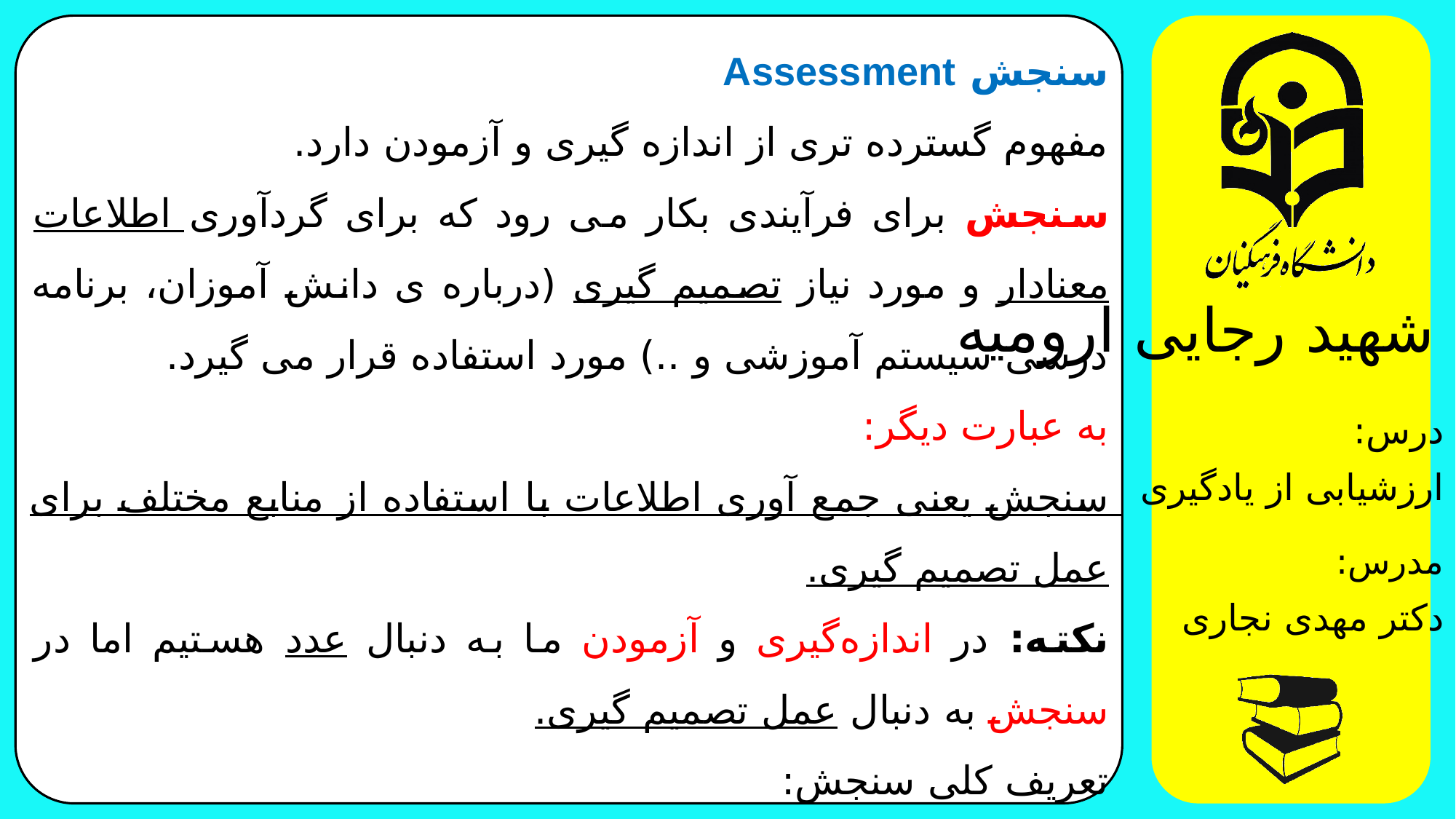

سنجش Assessment
مفهوم گسترده تری از اندازه گیری و آزمودن دارد.
سنجش برای فرآیندی بکار می رود که برای گردآوری اطلاعات معنادار و مورد نیاز تصمیم گیری (درباره ی دانش آموزان، برنامه درسی سیستم آموزشی و ..) مورد استفاده قرار می گیرد.
به عبارت دیگر:
سنجش یعنی جمع آوری اطلاعات با استفاده از منابع مختلف برای عمل تصمیم گیری.
نکته: در اندازه‌گیری و آزمودن ما به دنبال عدد هستیم اما در سنجش به دنبال عمل تصمیم گیری.
تعریف کلی سنجش:
یک تحلیل جامع و چندوجهی از عملکرد می باشد و ممکن است از فنون مختلفی از جمله مشاهده عملکرد استفاده کند. (تحلیل جامع در اینجا یعنی به یک روش اتکا ندارد).